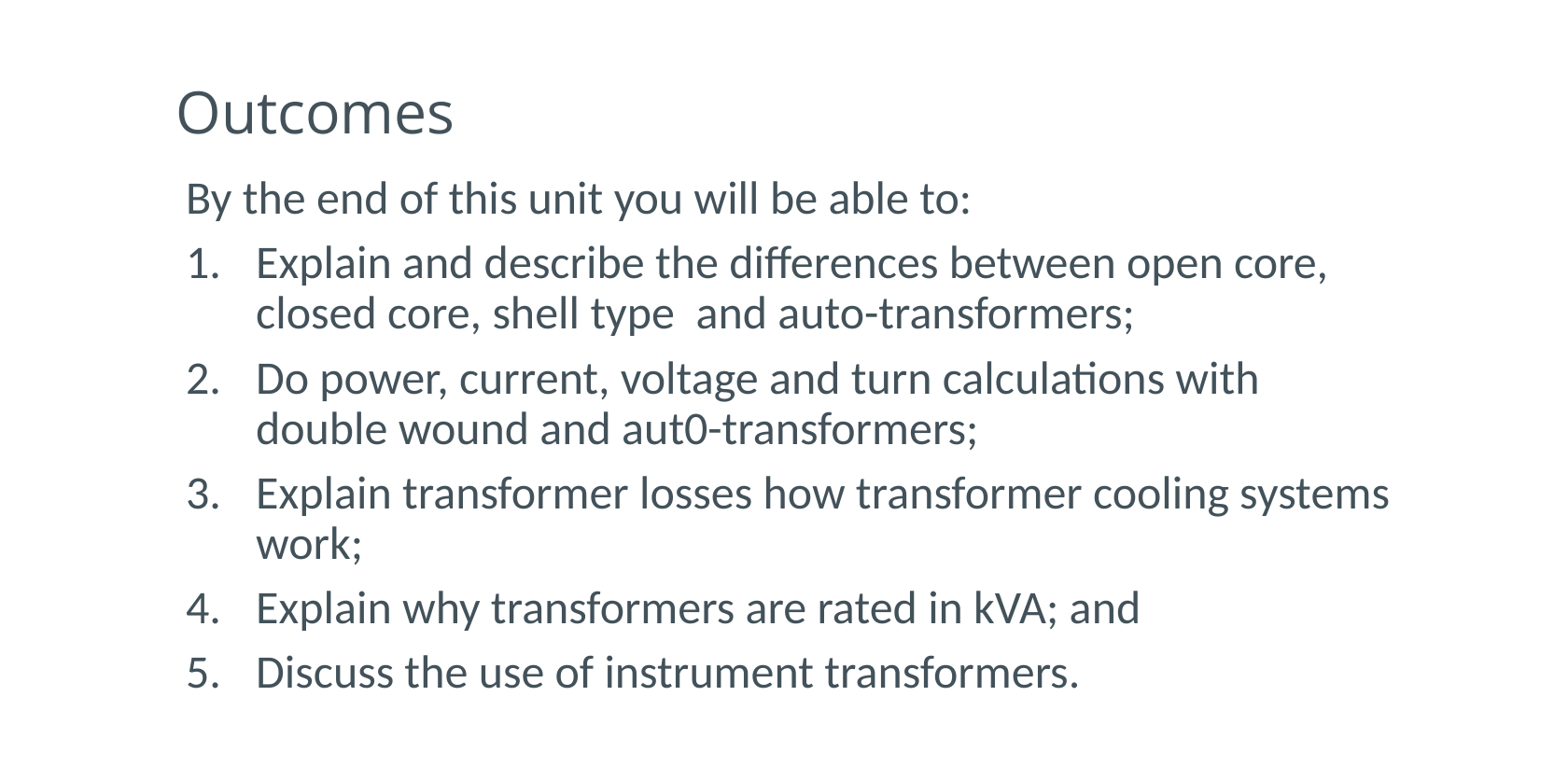

# Outcomes

By the end of this unit you will be able to:
Explain and describe the differences between open core, closed core, shell type  and auto-transformers;
Do power, current, voltage and turn calculations with double wound and aut0-transformers;
Explain transformer losses how transformer cooling systems work;
Explain why transformers are rated in kVA; and
Discuss the use of instrument transformers.